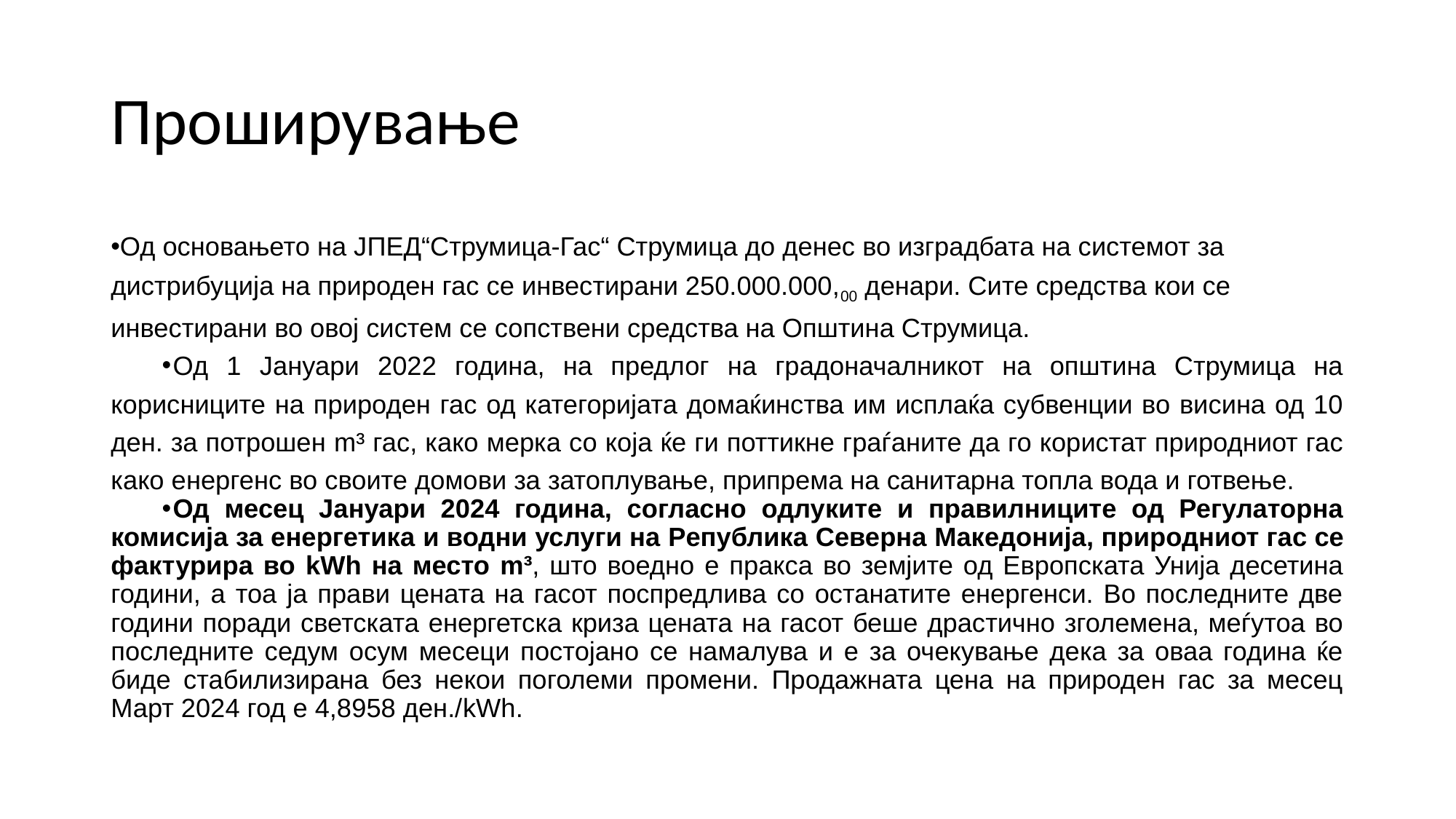

# Проширување
Од основањето на ЈПЕД“Струмица-Гас“ Струмица до денес во изградбата на системот за дистрибуција на природен гас се инвестирани 250.000.000,00 денари. Сите средства кои се инвестирани во овој систем се сопствени средства на Општина Струмица.
Од 1 Јануари 2022 година, на предлог на градоначалникот на општина Струмица на корисниците на природен гас од категоријата домаќинства им исплаќа субвенции во висина од 10 ден. за потрошен m³ гас, како мерка со која ќе ги поттикне граѓаните да го користат природниот гас како енергенс во своите домови за затоплување, припрема на санитарна топла вода и готвење.
Од месец Јануари 2024 година, согласно одлуките и правилниците од Регулаторна комисија за енергетика и водни услуги на Република Северна Македонија, природниот гас се фактурира во kWh на место m³, што воедно е пракса во земјите од Европската Унија десетина години, а тоа ја прави цената на гасот поспредлива со останатите енергенси. Во последните две години поради светската енергетска криза цената на гасот беше драстично зголемена, меѓутоа во последните седум осум месеци постојано се намалува и е за очекување дека за оваа година ќе биде стабилизирана без некои поголеми промени. Продажната цена на природен гас за месец Март 2024 год е 4,8958 ден./kWh.